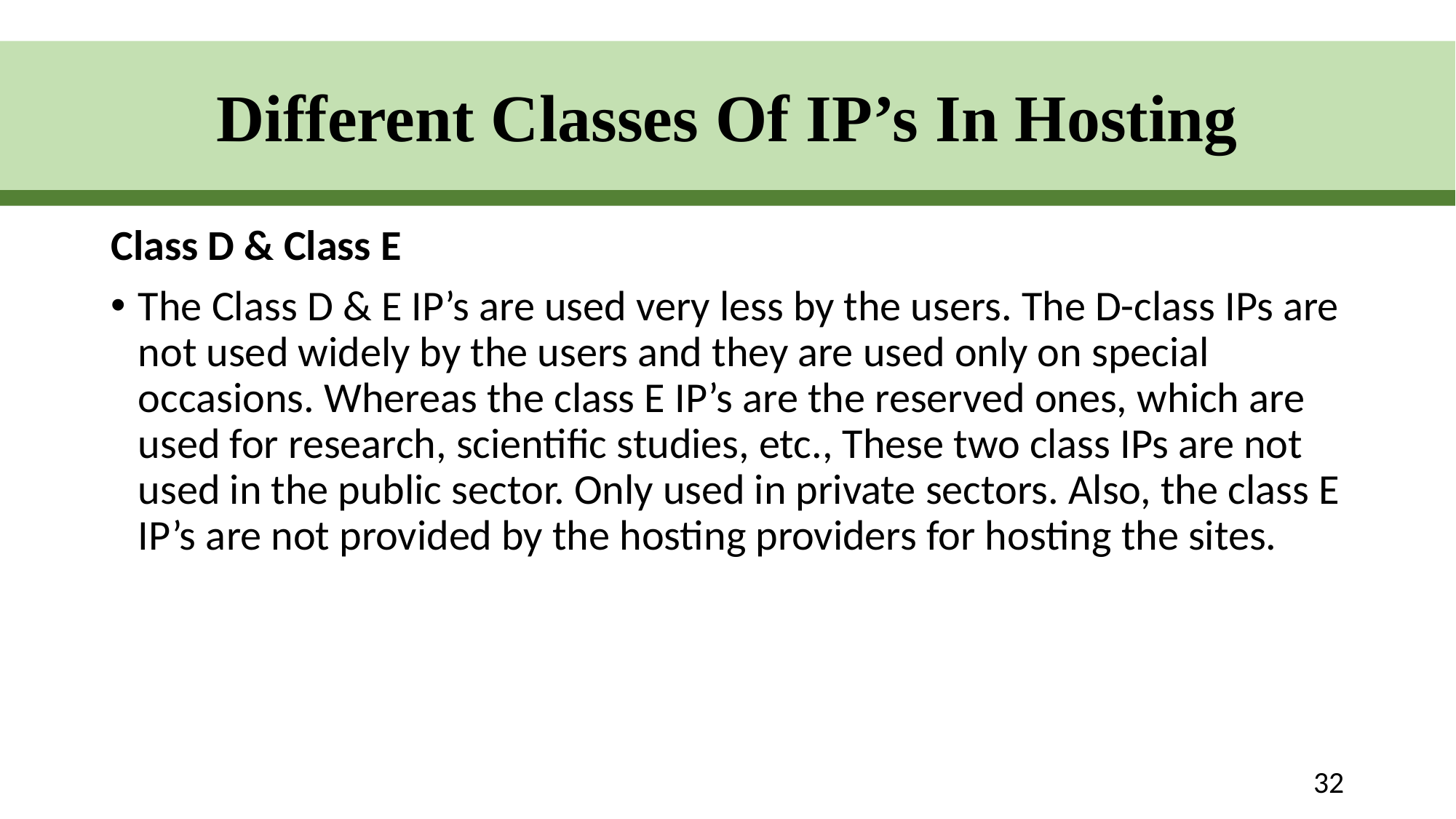

Different Classes Of IP’s In Hosting
# Background

Class D & Class E
The Class D & E IP’s are used very less by the users. The D-class IPs are not used widely by the users and they are used only on special occasions. Whereas the class E IP’s are the reserved ones, which are used for research, scientific studies, etc., These two class IPs are not used in the public sector. Only used in private sectors. Also, the class E IP’s are not provided by the hosting providers for hosting the sites.

32